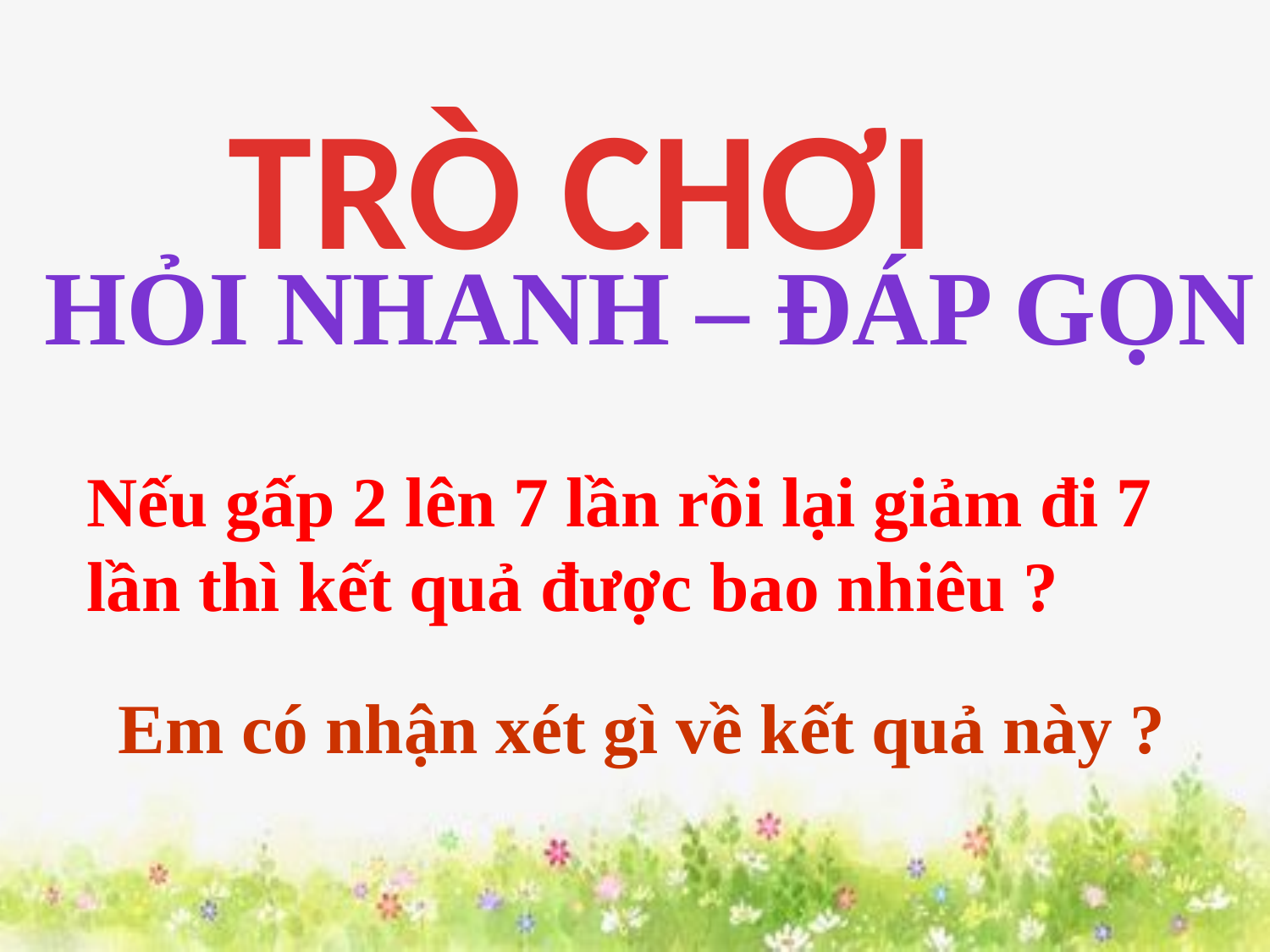

TRÒ CHƠI
HỎI NHANH – ĐÁP GỌN
Nếu gấp 2 lên 7 lần rồi lại giảm đi 7 lần thì kết quả được bao nhiêu ?
Em có nhận xét gì về kết quả này ?